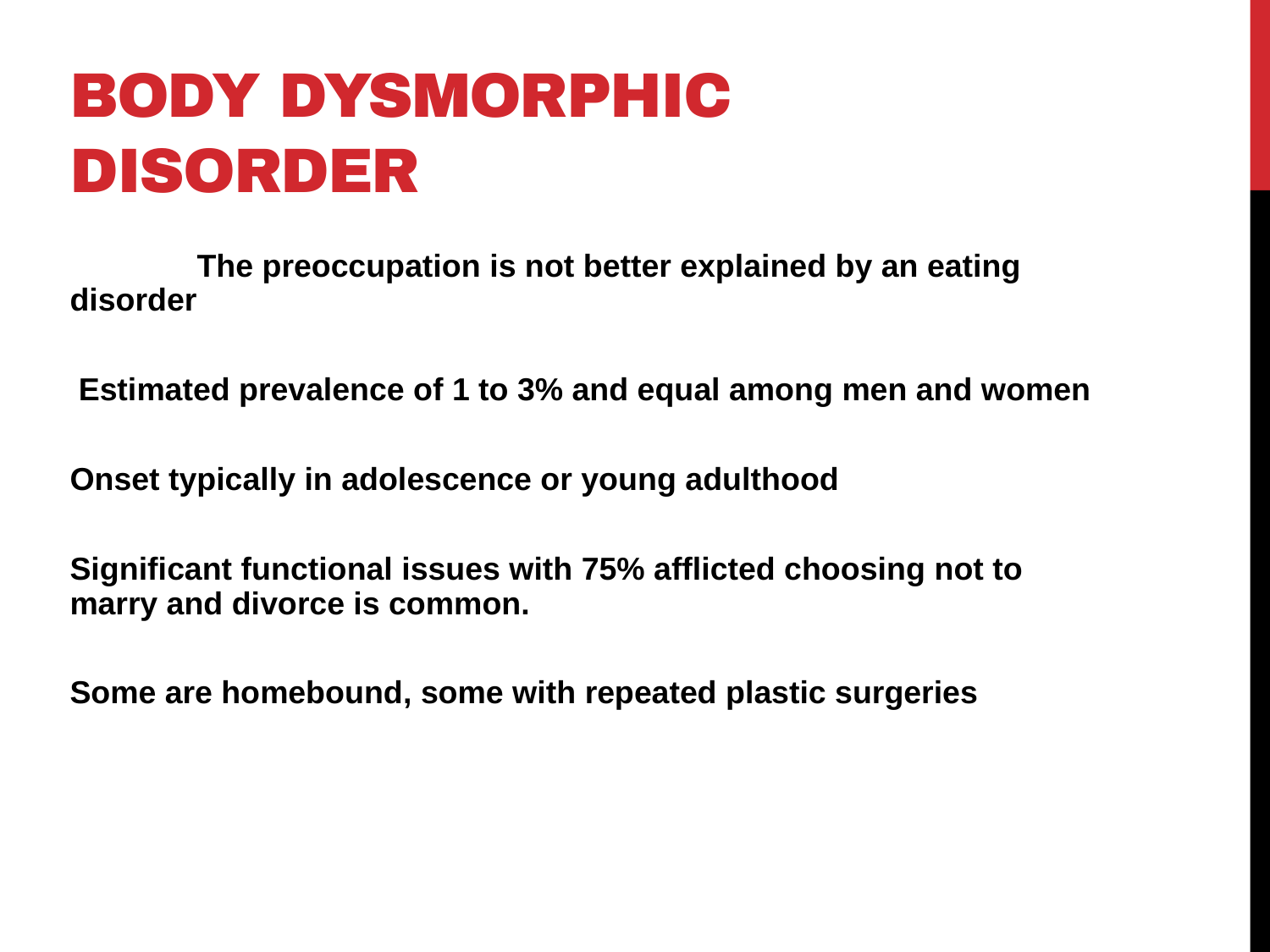

# body dysmorphic disorder
 	The preoccupation is not better explained by an eating disorder

 Estimated prevalence of 1 to 3% and equal among men and women

Onset typically in adolescence or young adulthood

Significant functional issues with 75% afflicted choosing not to marry and divorce is common.

Some are homebound, some with repeated plastic surgeries